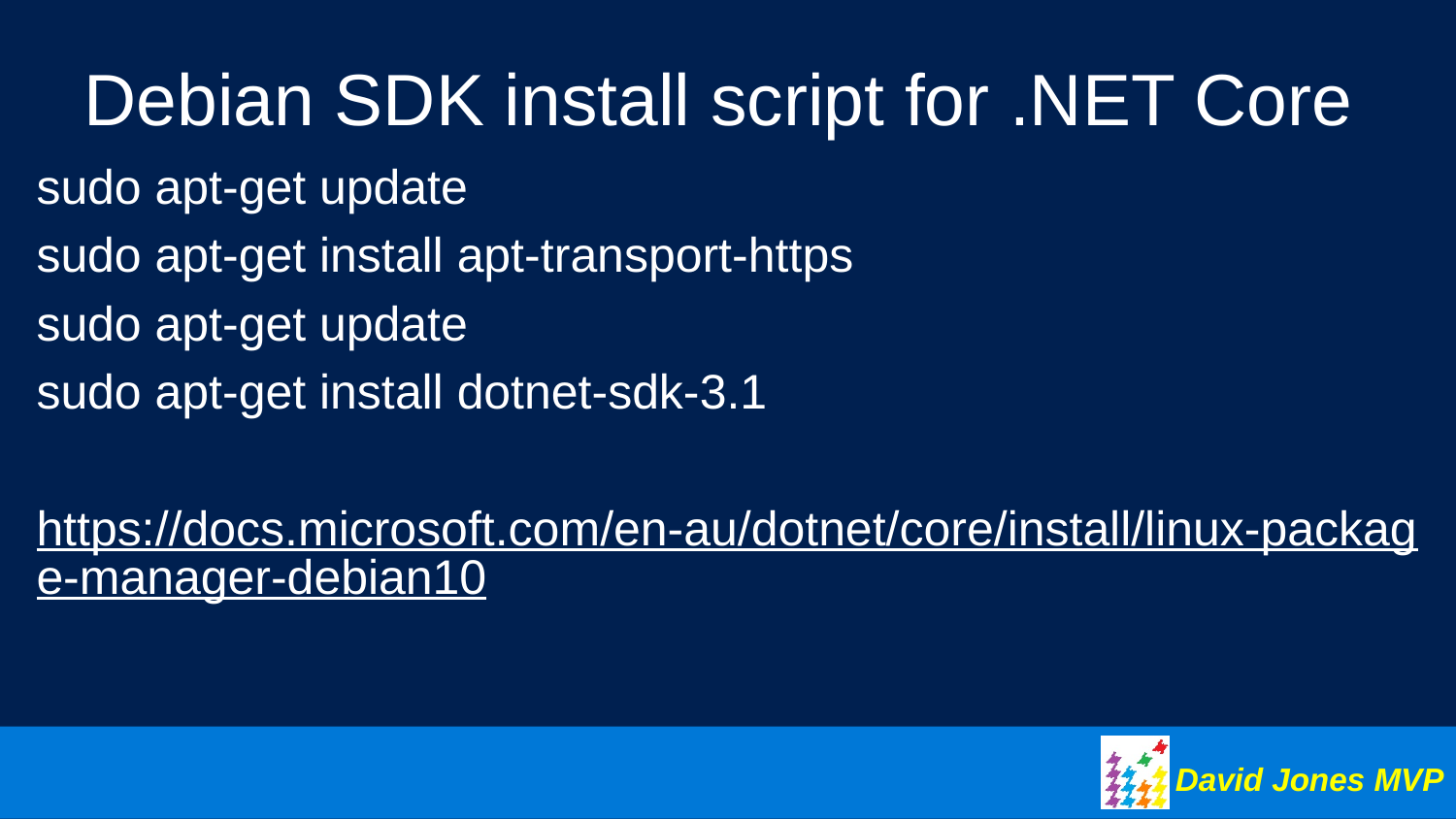

# Debian SDK install script for .NET Core
sudo apt-get update
sudo apt-get install apt-transport-https
sudo apt-get update
sudo apt-get install dotnet-sdk-3.1

https://docs.microsoft.com/en-au/dotnet/core/install/linux-package-manager-debian10